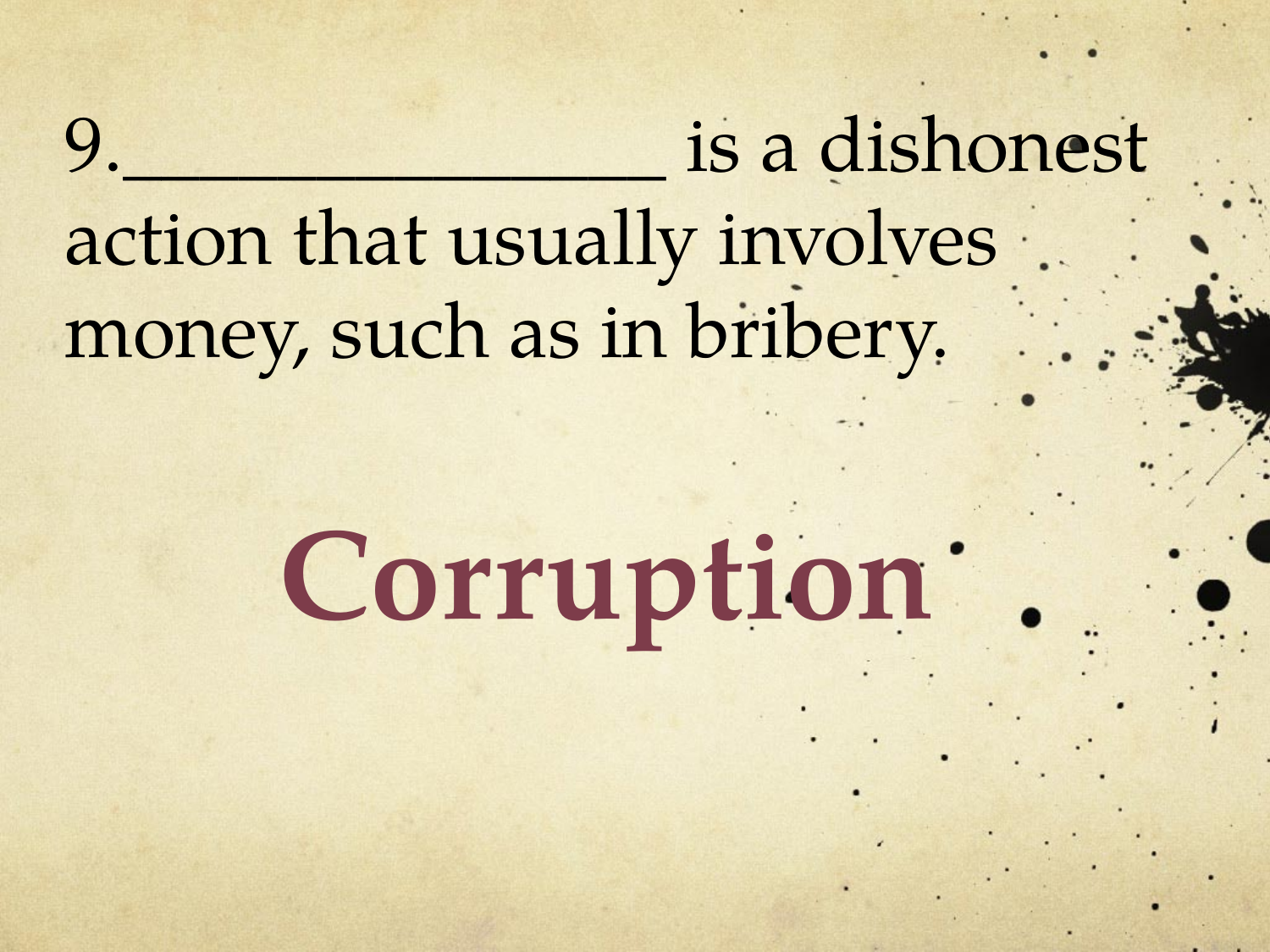

9.______________ is a dishonest action that usually involves money, such as in bribery.
Corruption